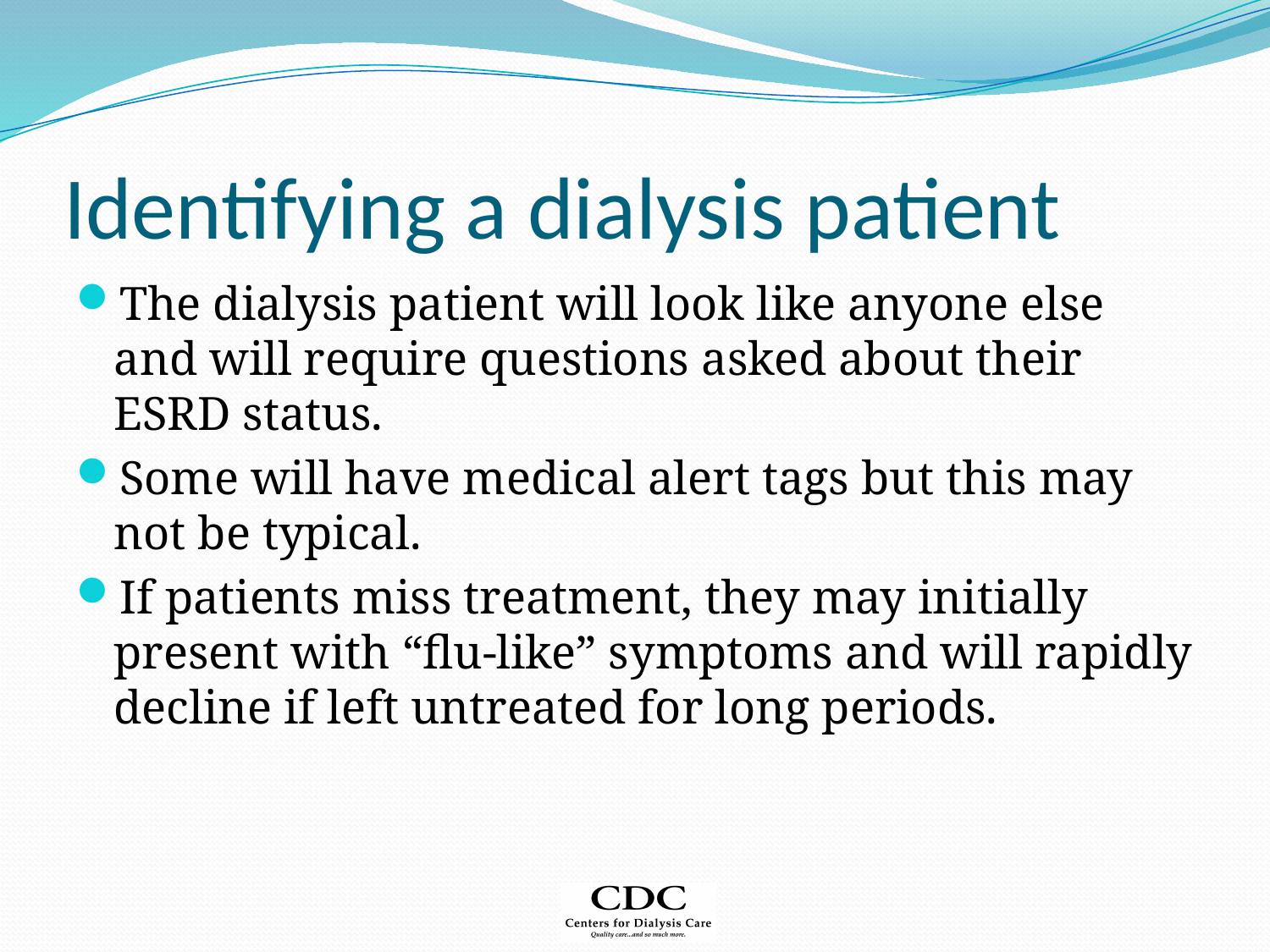

# Identifying a dialysis patient
The dialysis patient will look like anyone else and will require questions asked about their ESRD status.
Some will have medical alert tags but this may not be typical.
If patients miss treatment, they may initially present with “flu-like” symptoms and will rapidly decline if left untreated for long periods.